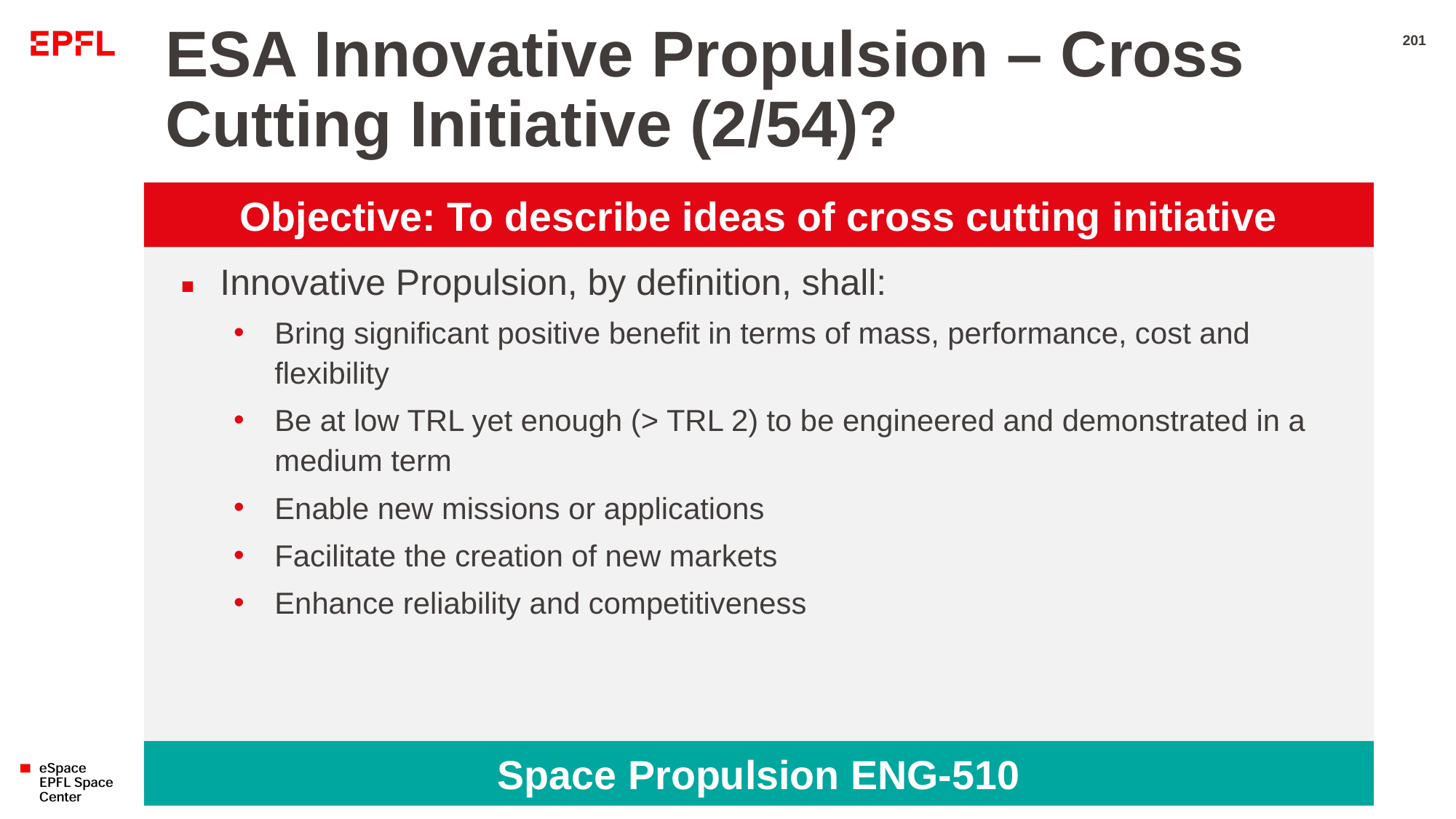

# ESA Innovative Propulsion – Cross Cutting Initiative (2/54)?
201
Objective: To describe ideas of cross cutting initiative
Innovative Propulsion, by definition, shall:
Bring significant positive benefit in terms of mass, performance, cost and flexibility
Be at low TRL yet enough (> TRL 2) to be engineered and demonstrated in a medium term
Enable new missions or applications
Facilitate the creation of new markets
Enhance reliability and competitiveness

Space Propulsion ENG-510